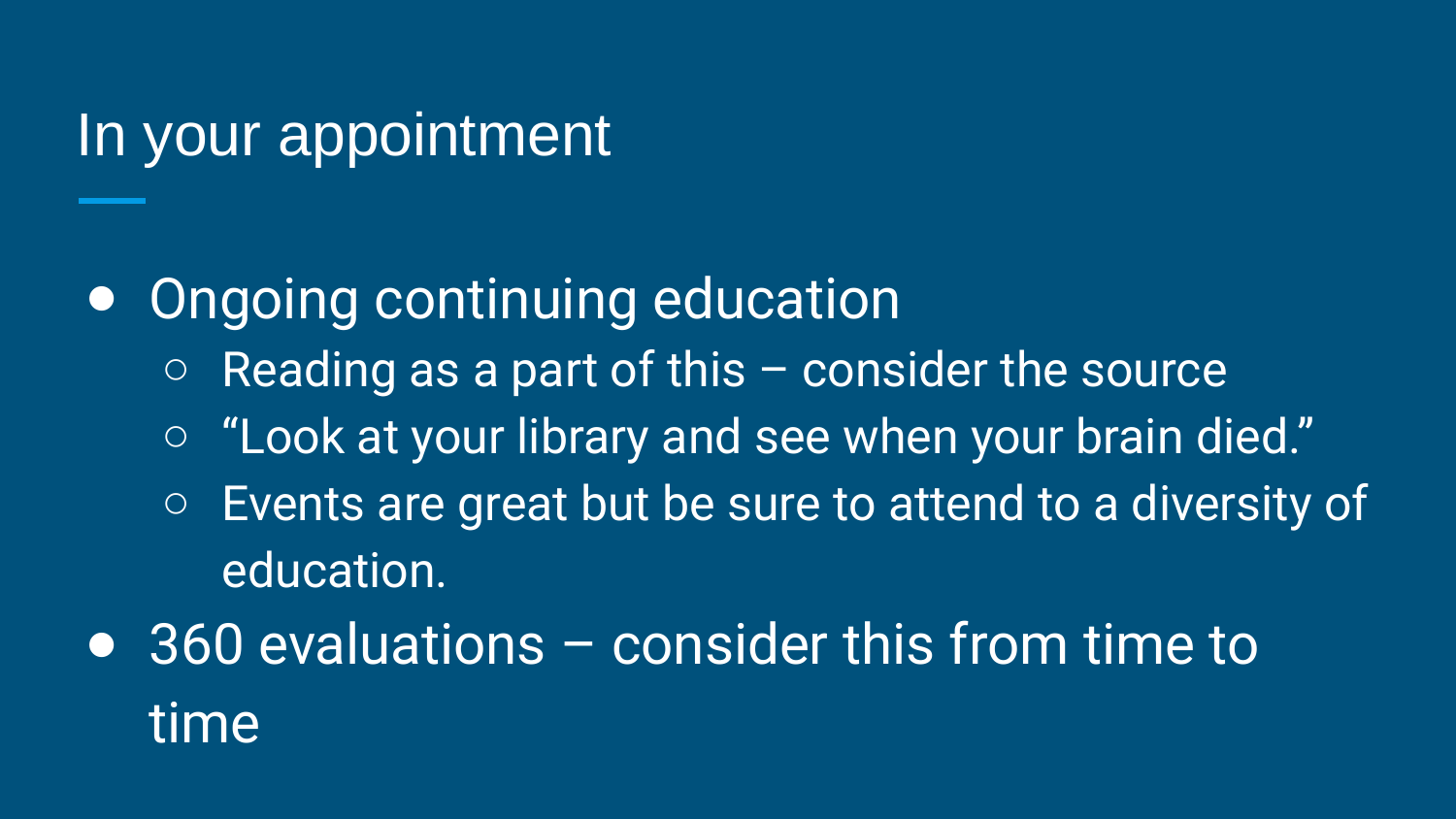

# In your appointment
Ongoing continuing education
Reading as a part of this – consider the source
“Look at your library and see when your brain died.”
Events are great but be sure to attend to a diversity of education.
360 evaluations – consider this from time to time